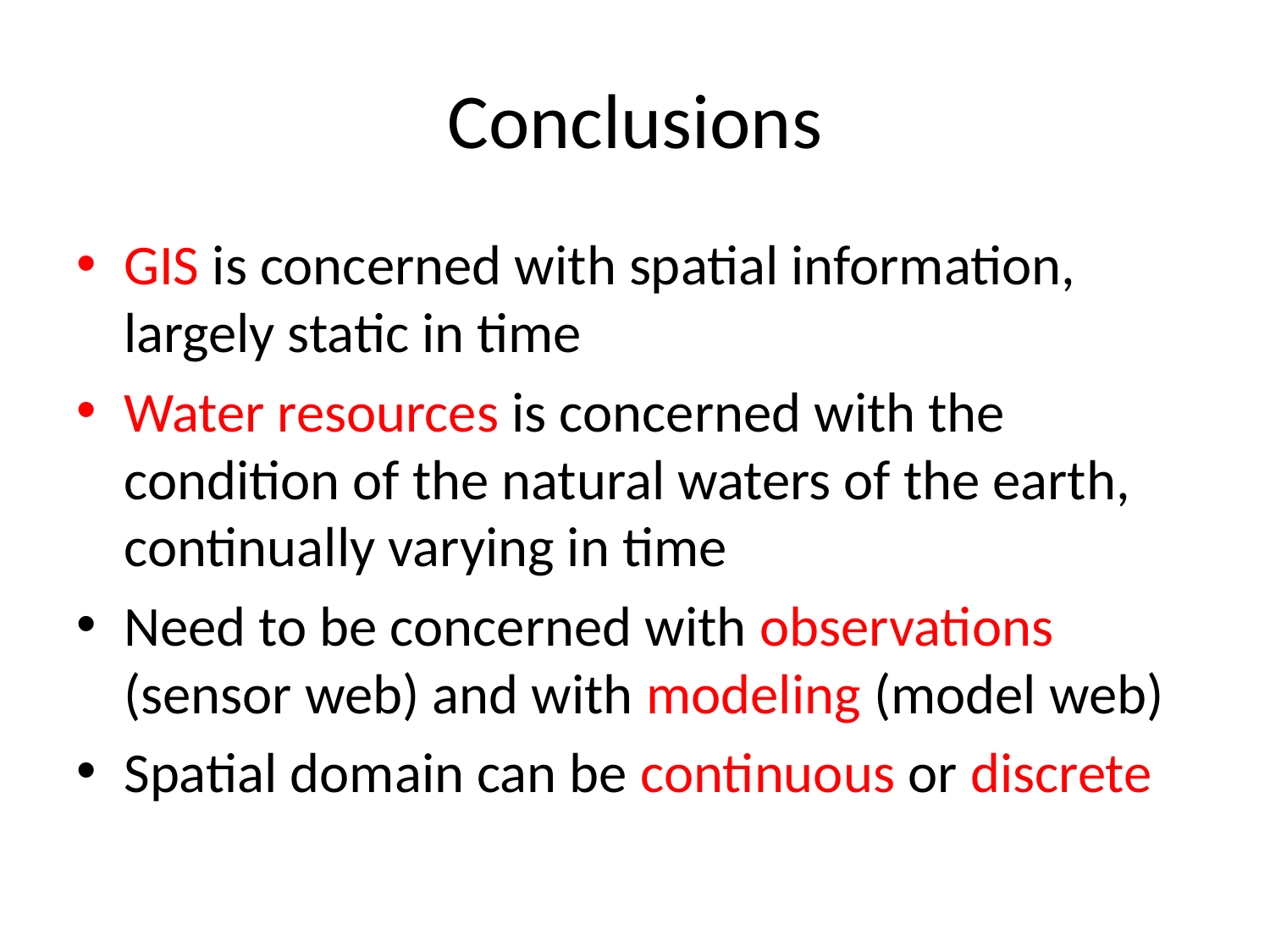

# Conclusions
GIS is concerned with spatial information, largely static in time
Water resources is concerned with the condition of the natural waters of the earth, continually varying in time
Need to be concerned with observations (sensor web) and with modeling (model web)
Spatial domain can be continuous or discrete